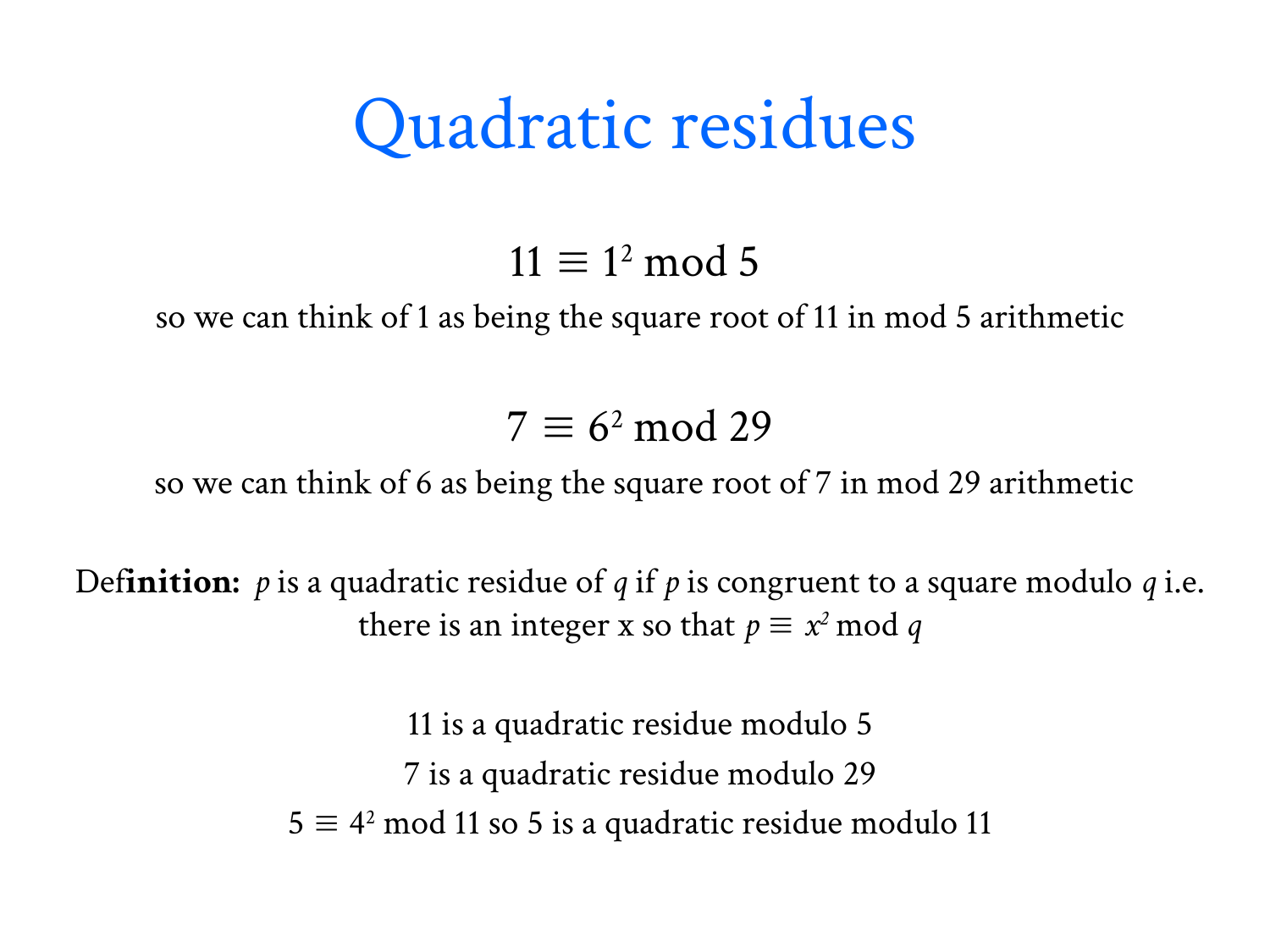

# Quadratic residues
11 ≡ 12 mod 5
so we can think of 1 as being the square root of 11 in mod 5 arithmetic

7 ≡ 62 mod 29
 so we can think of 6 as being the square root of 7 in mod 29 arithmetic

Definition:  p is a quadratic residue of q if p is congruent to a square modulo q i.e. there is an integer x so that p ≡ x2 mod q

11 is a quadratic residue modulo 5
7 is a quadratic residue modulo 29
5 ≡ 42 mod 11 so 5 is a quadratic residue modulo 11